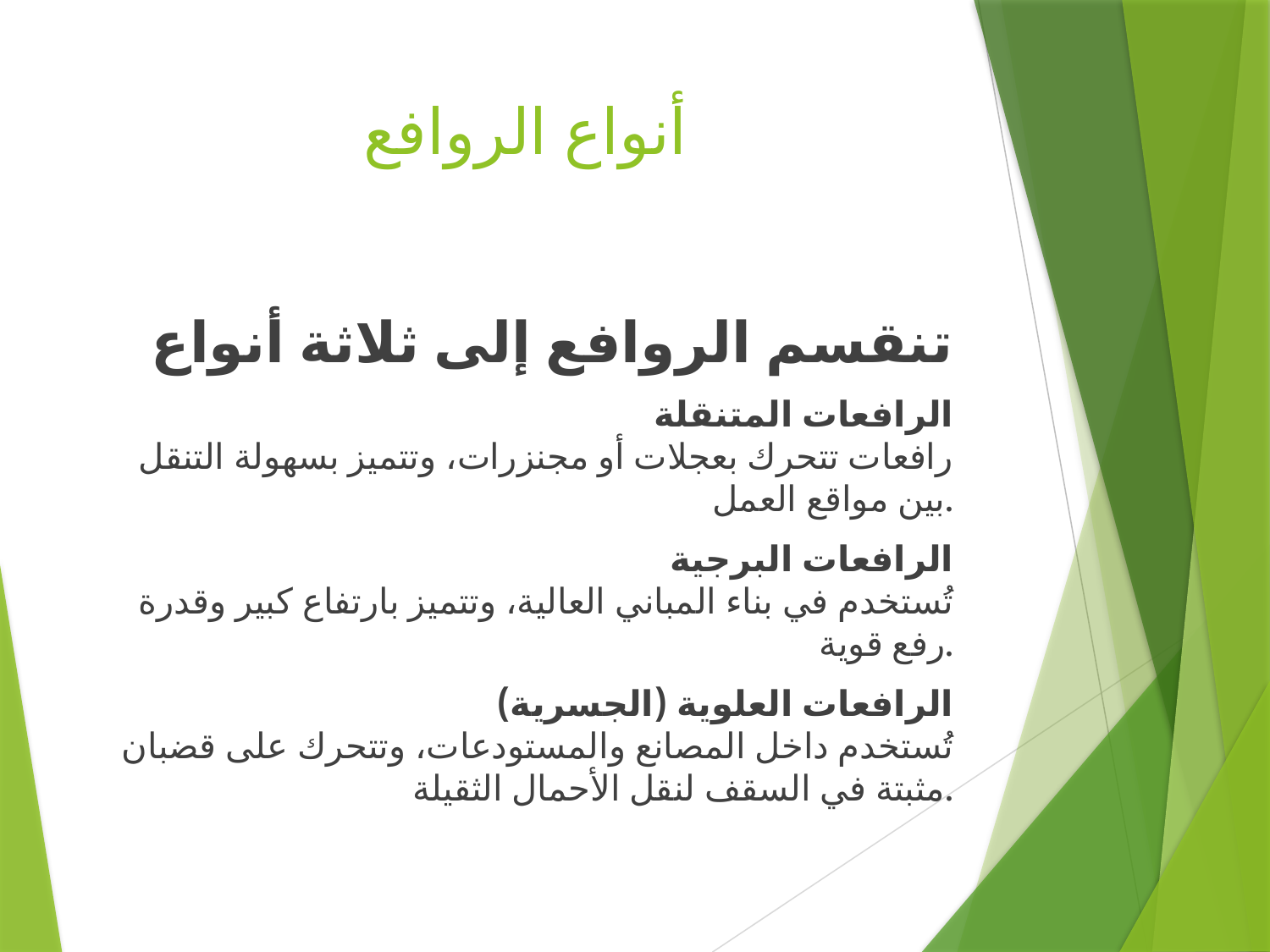

# أنواع الروافع
تنقسم الروافع إلى ثلاثة أنواع
 الرافعات المتنقلة
رافعات تتحرك بعجلات أو مجنزرات، وتتميز بسهولة التنقل بين مواقع العمل.
 الرافعات البرجية
تُستخدم في بناء المباني العالية، وتتميز بارتفاع كبير وقدرة رفع قوية.
 الرافعات العلوية (الجسرية)
تُستخدم داخل المصانع والمستودعات، وتتحرك على قضبان مثبتة في السقف لنقل الأحمال الثقيلة.